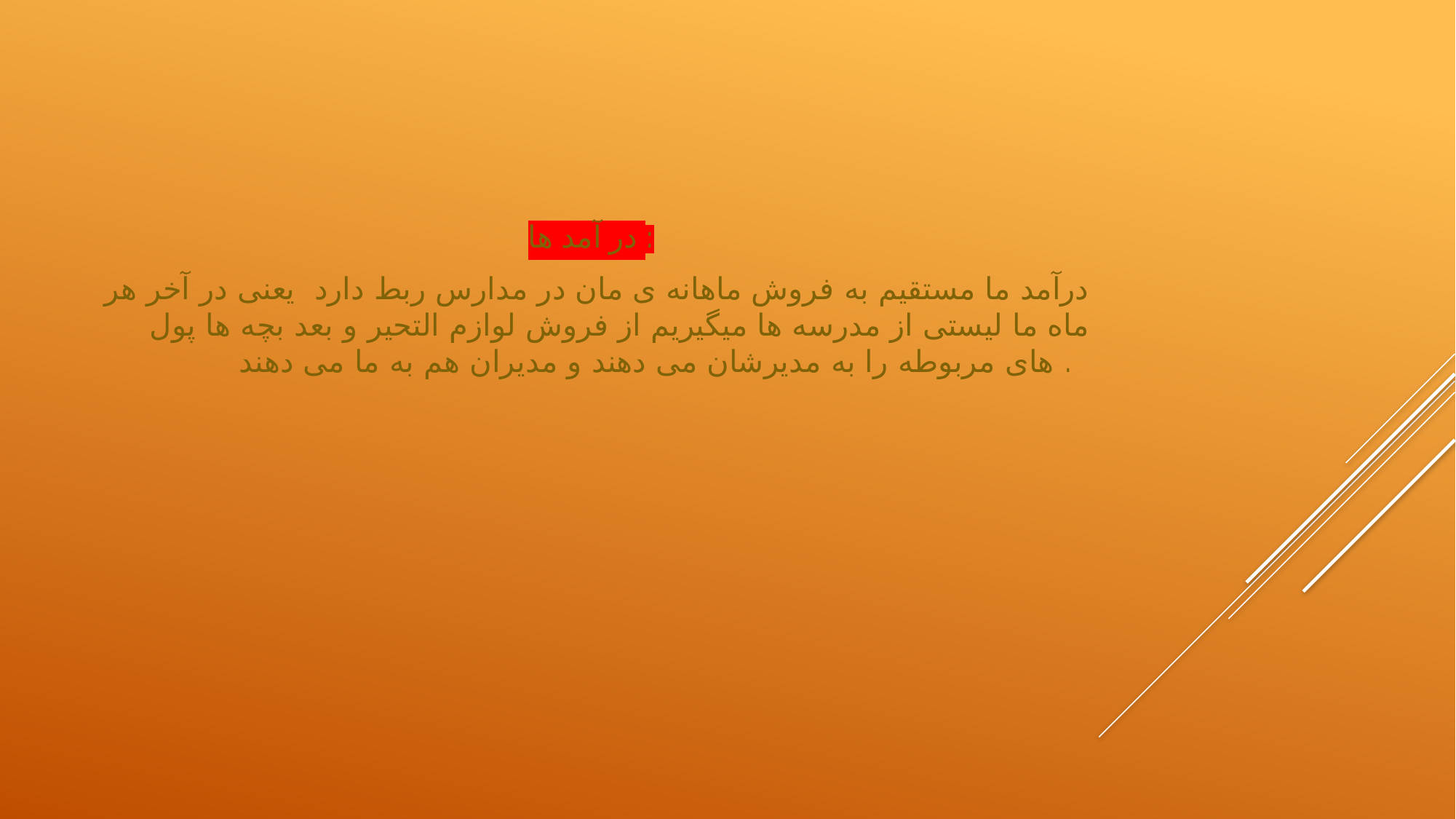

در آمد ها :
درآمد ما مستقیم به فروش ماهانه ی مان در مدارس ربط دارد  یعنی در آخر هر ماه ما لیستی از مدرسه ها میگیریم از فروش لوازم التحیر و بعد بچه ها پول های مربوطه را به مدیرشان می دهند و مدیران هم به ما می دهند .